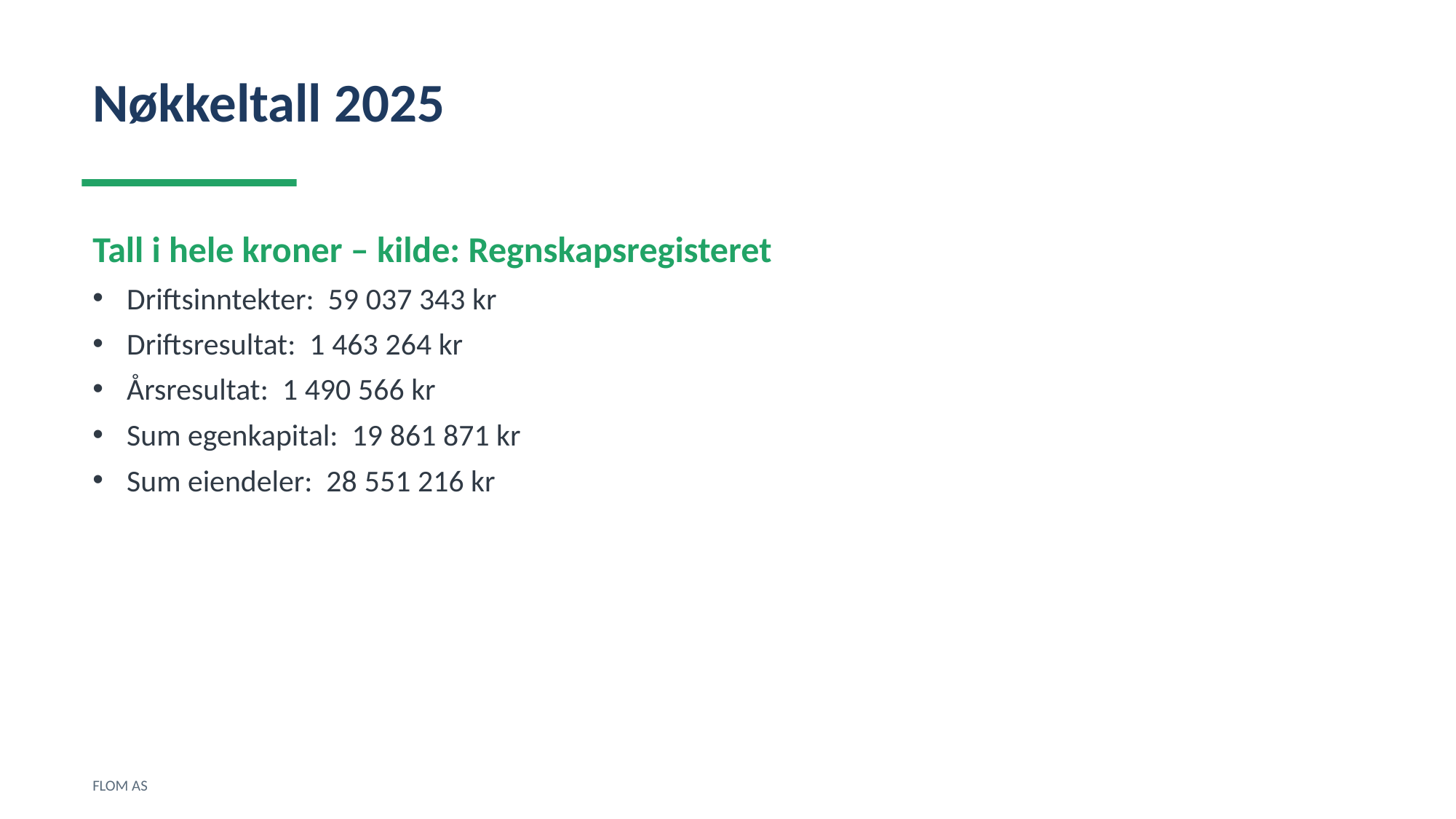

Nøkkeltall 2025

Tall i hele kroner – kilde: Regnskapsregisteret
Driftsinntekter:  59 037 343 kr
Driftsresultat:  1 463 264 kr
Årsresultat:  1 490 566 kr
Sum egenkapital:  19 861 871 kr
Sum eiendeler:  28 551 216 kr
FLOM AS